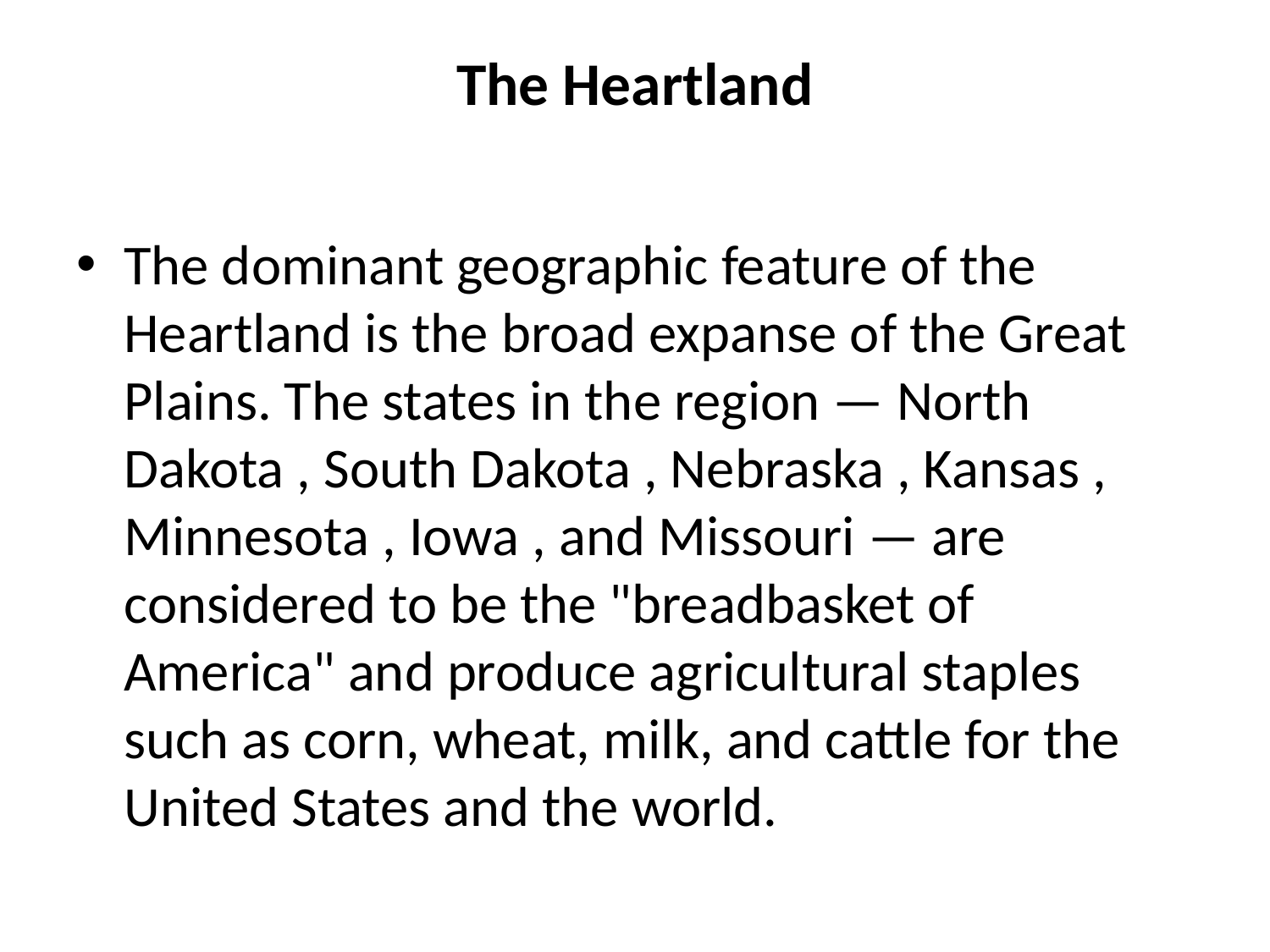

# The Heartland
The dominant geographic feature of the Heartland is the broad expanse of the Great Plains. The states in the region — North Dakota , South Dakota , Nebraska , Kansas , Minnesota , Iowa , and Missouri — are considered to be the "breadbasket of America" and produce agricultural staples such as corn, wheat, milk, and cattle for the United States and the world.